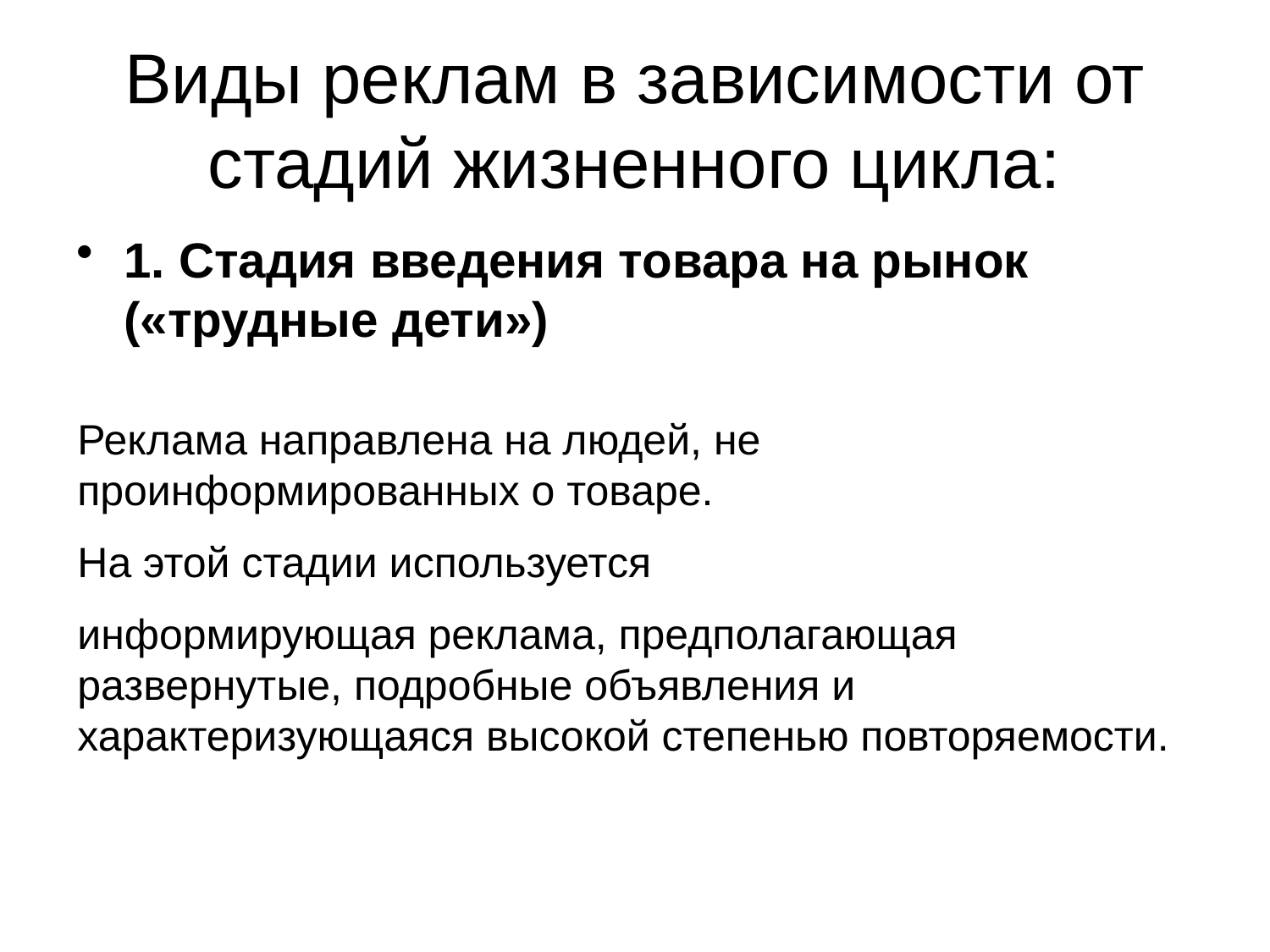

# Виды реклам в зависимости от стадий жизненного цикла:
1. Стадия введения товара на рынок («трудные дети»)
Реклама направлена на людей, не проинформированных о товаре.
На этой стадии используется
информирующая реклама, предполагающая развернутые, подробные объявления и характеризующаяся высокой степенью повторяемости.